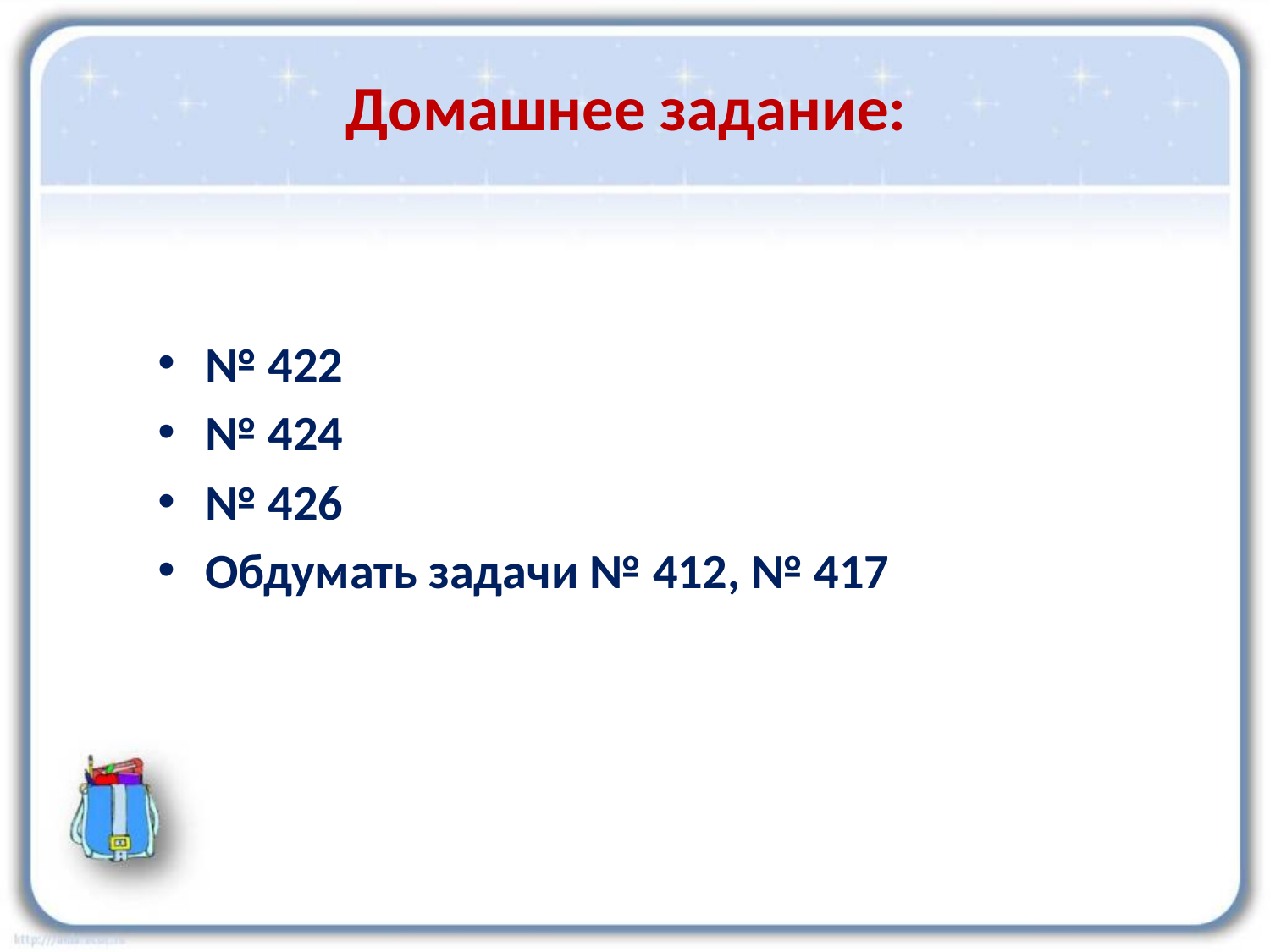

# Домашнее задание:
№ 422
№ 424
№ 426
Обдумать задачи № 412, № 417